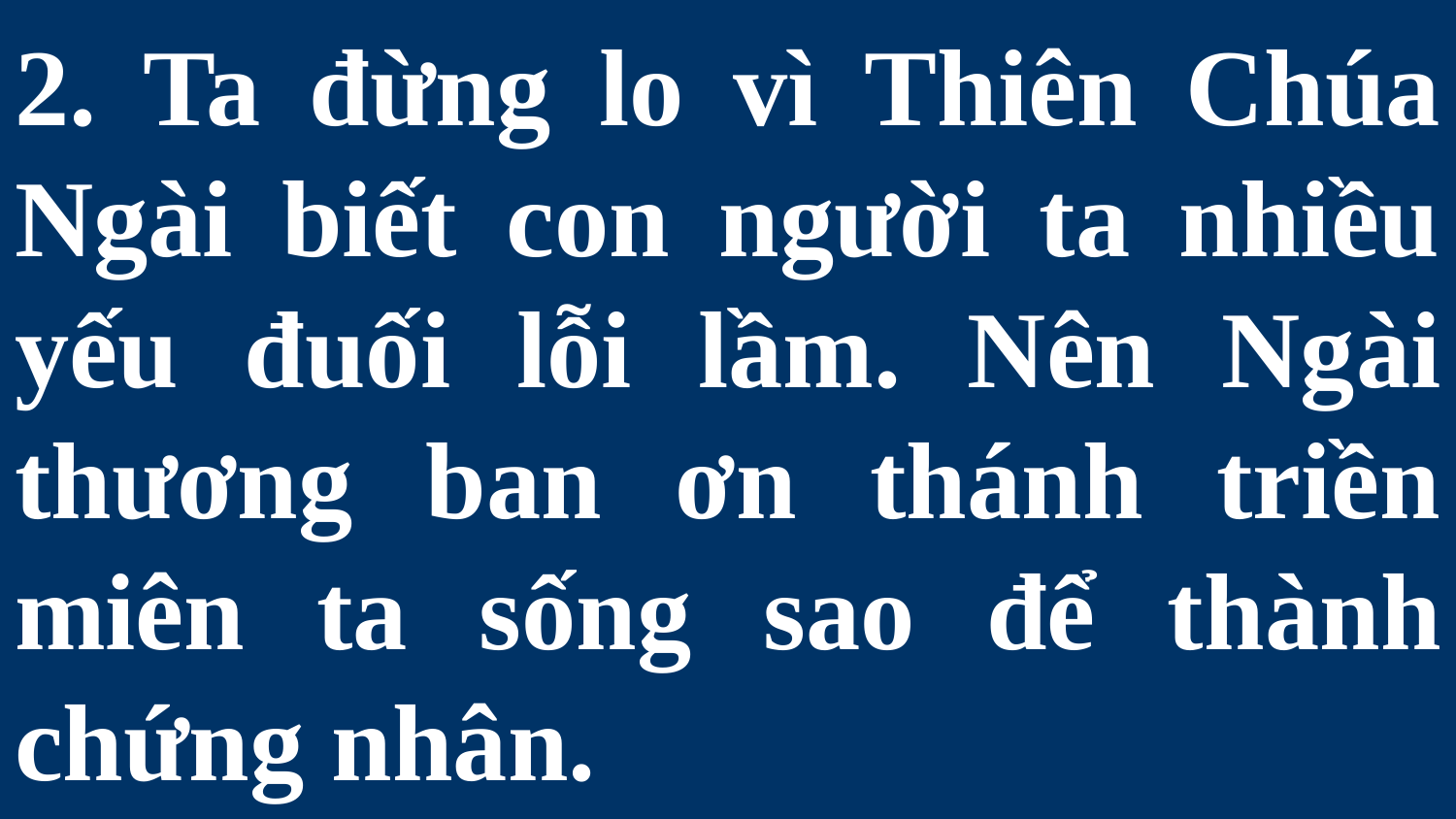

# 2. Ta đừng lo vì Thiên Chúa Ngài biết con người ta nhiều yếu đuối lỗi lầm. Nên Ngài thương ban ơn thánh triền miên ta sống sao để thành chứng nhân.